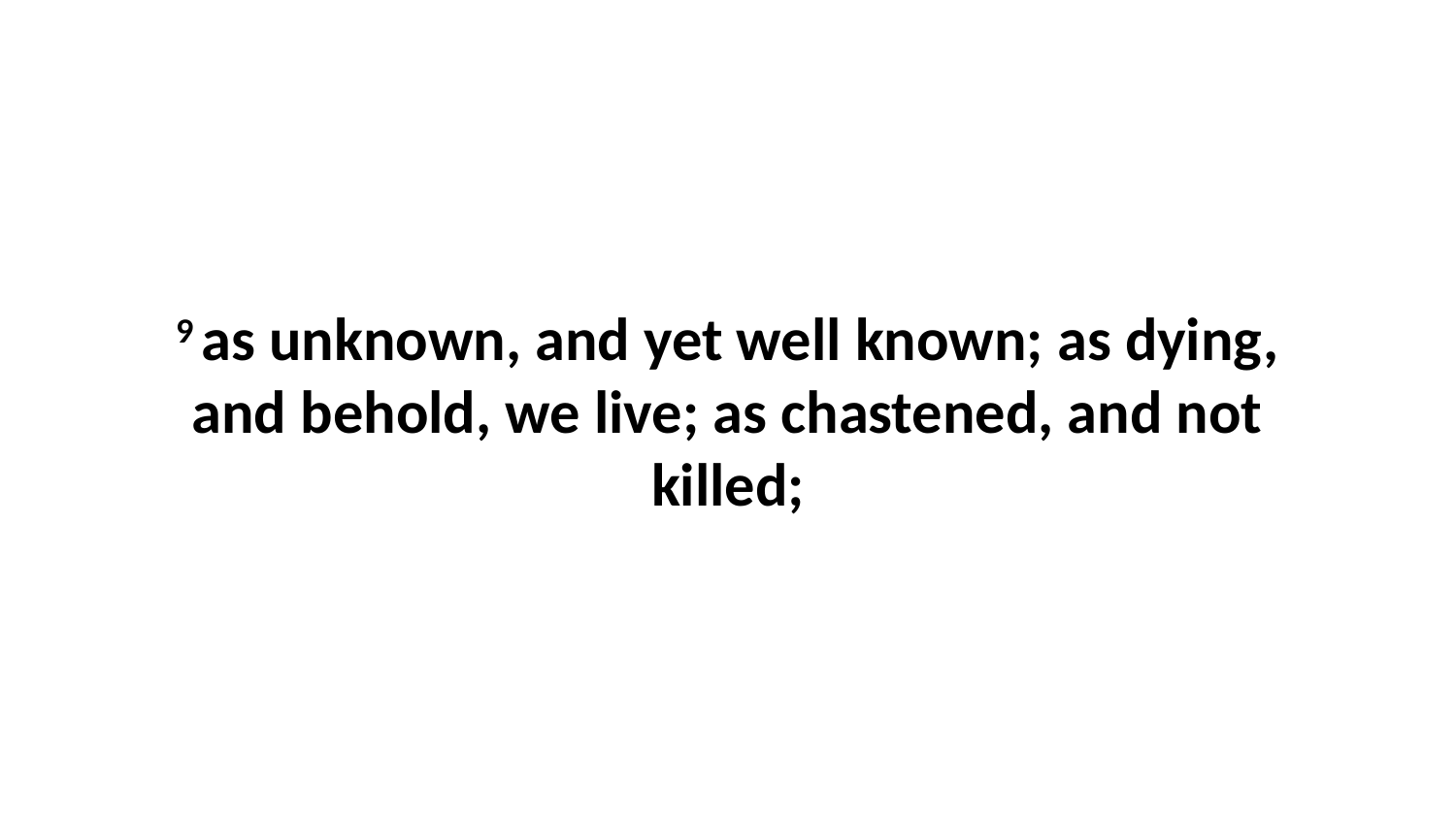

9 as unknown, and yet well known; as dying, and behold, we live; as chastened, and not killed;